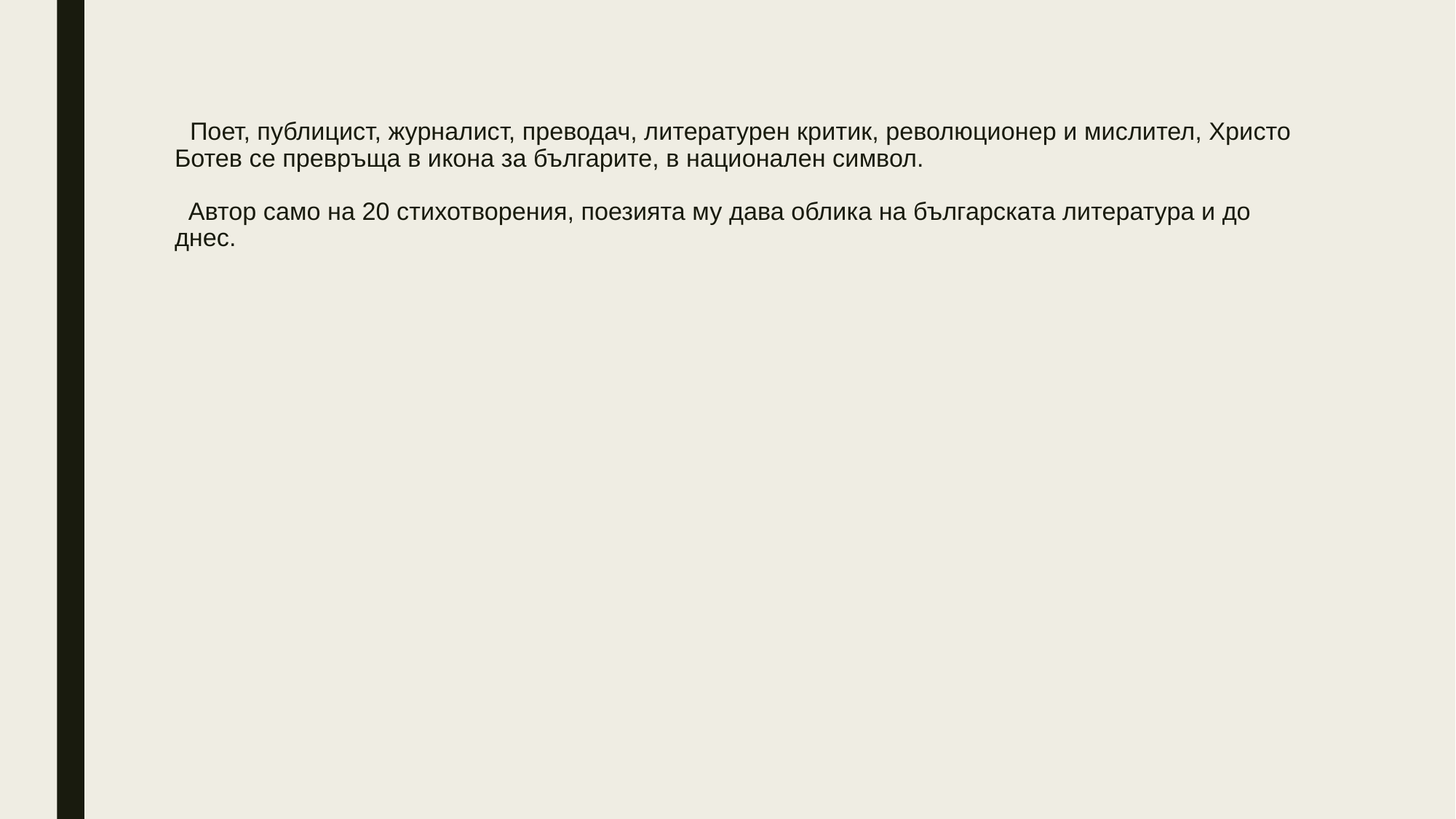

# Поет, публицист, журналист, преводач, литературен критик, революционер и мислител, Христо Ботев се превръща в икона за българите, в национален символ. Автор само на 20 стихотворения, поезията му дава облика на българската литература и до днес.